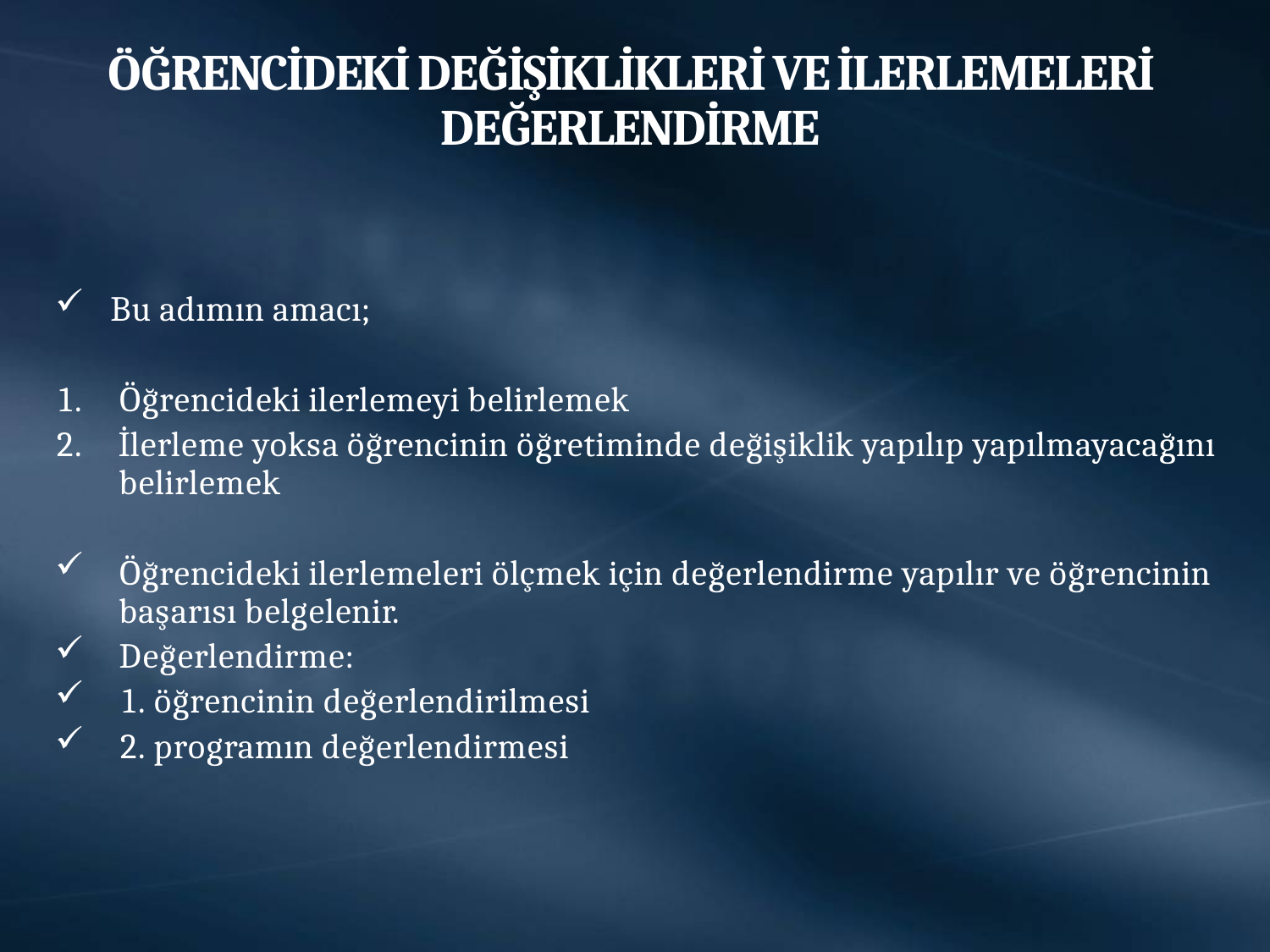

# ÖĞRENCİDEKİ DEĞİŞİKLİKLERİ VE İLERLEMELERİ DEĞERLENDİRME

Bu adımın amacı;

Öğrencideki ilerlemeyi belirlemek
İlerleme yoksa öğrencinin öğretiminde değişiklik yapılıp yapılmayacağını belirlemek

Öğrencideki ilerlemeleri ölçmek için değerlendirme yapılır ve öğrencinin başarısı belgelenir.
Değerlendirme:
1. öğrencinin değerlendirilmesi
2. programın değerlendirmesi